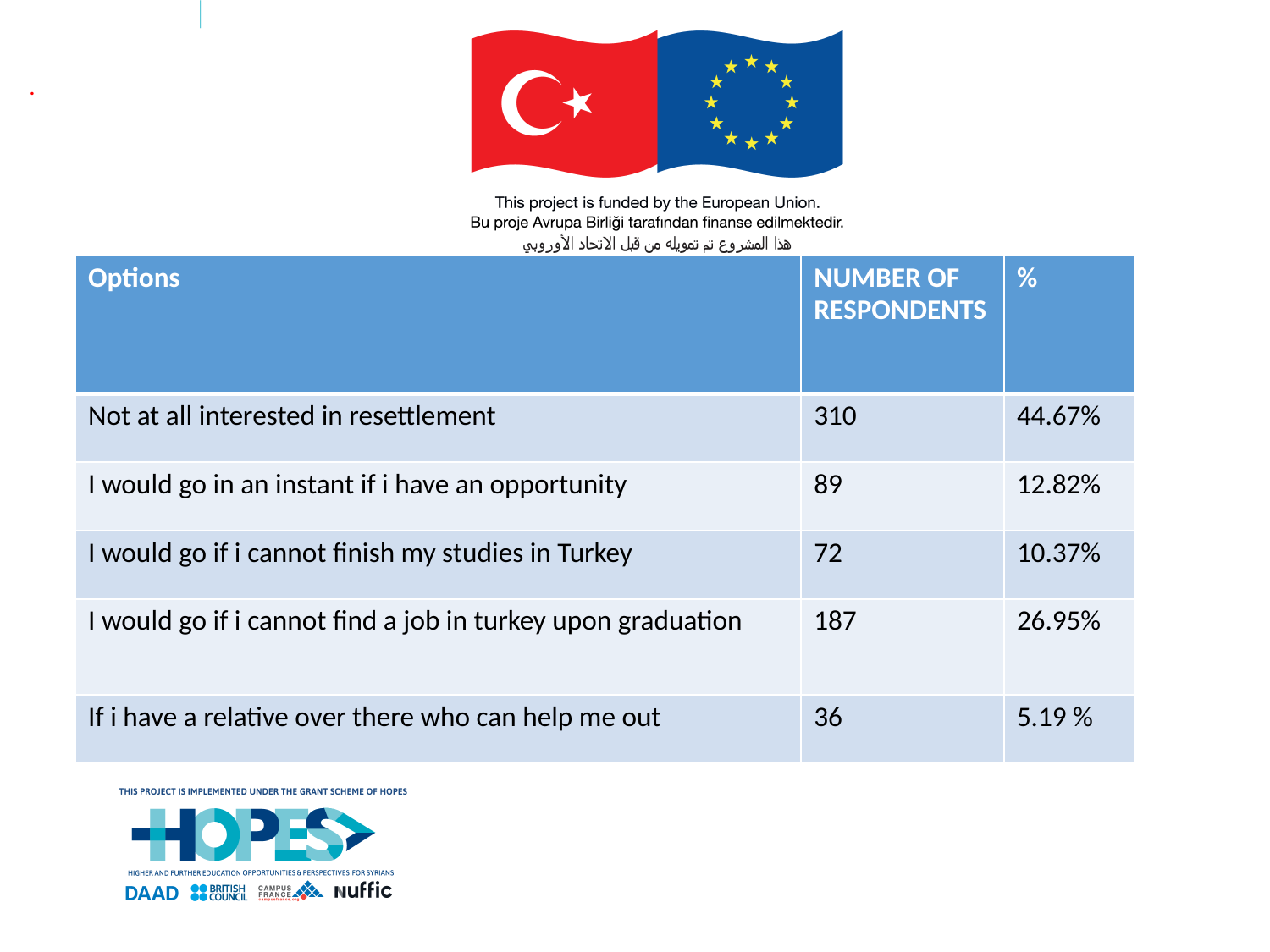

.
| Options | NUMBER OF RESPONDENTS | % |
| --- | --- | --- |
| Not at all interested in resettlement | 310 | 44.67% |
| I would go in an instant if i have an opportunity | 89 | 12.82% |
| I would go if i cannot finish my studies in Turkey | 72 | 10.37% |
| I would go if i cannot find a job in turkey upon graduation | 187 | 26.95% |
| If i have a relative over there who can help me out | 36 | 5.19 % |